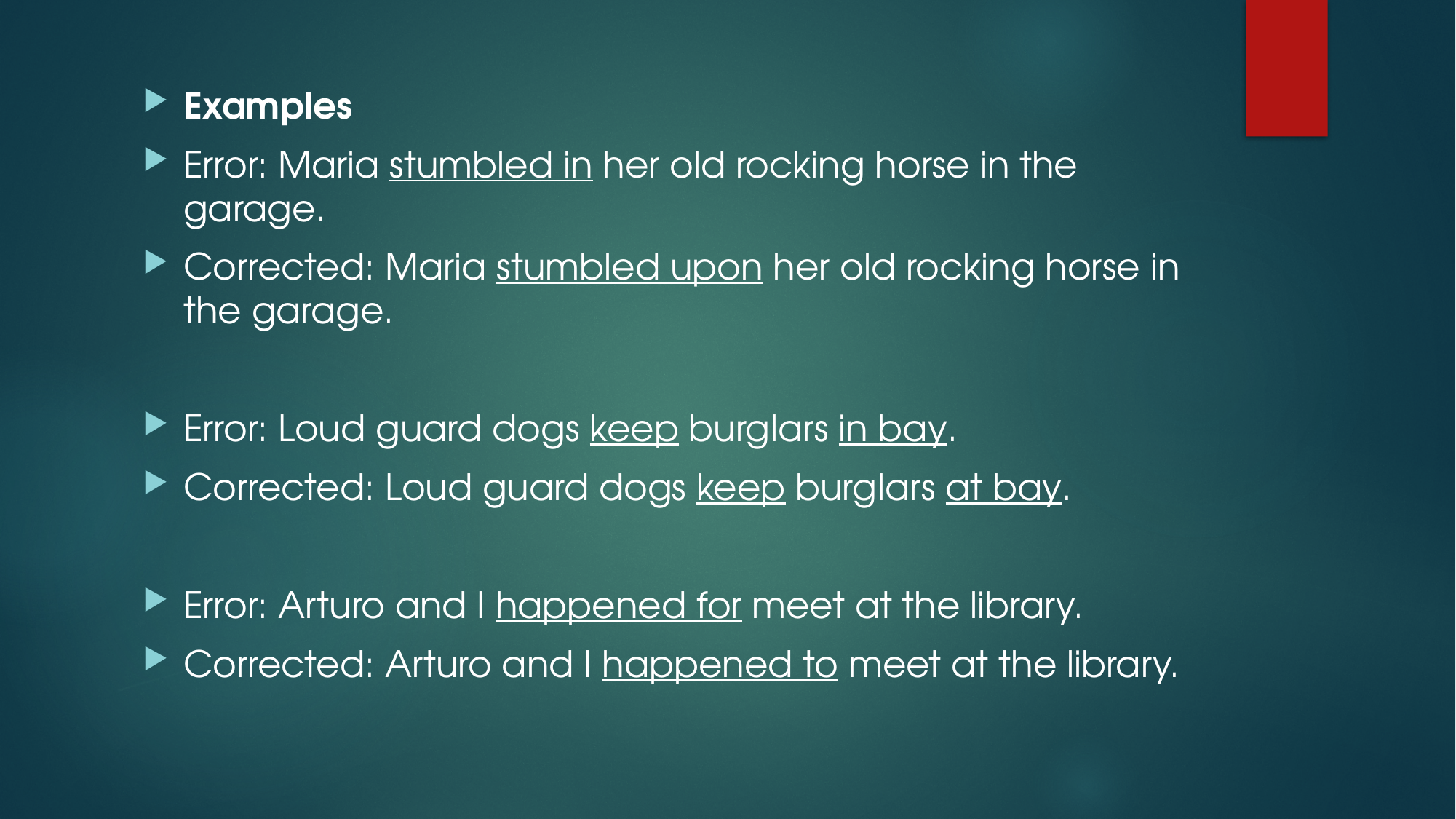

Examples
Error: Maria stumbled in her old rocking horse in the garage.
Corrected: Maria stumbled upon her old rocking horse in the garage.

Error: Loud guard dogs keep burglars in bay.
Corrected: Loud guard dogs keep burglars at bay.

Error: Arturo and I happened for meet at the library.
Corrected: Arturo and I happened to meet at the library.